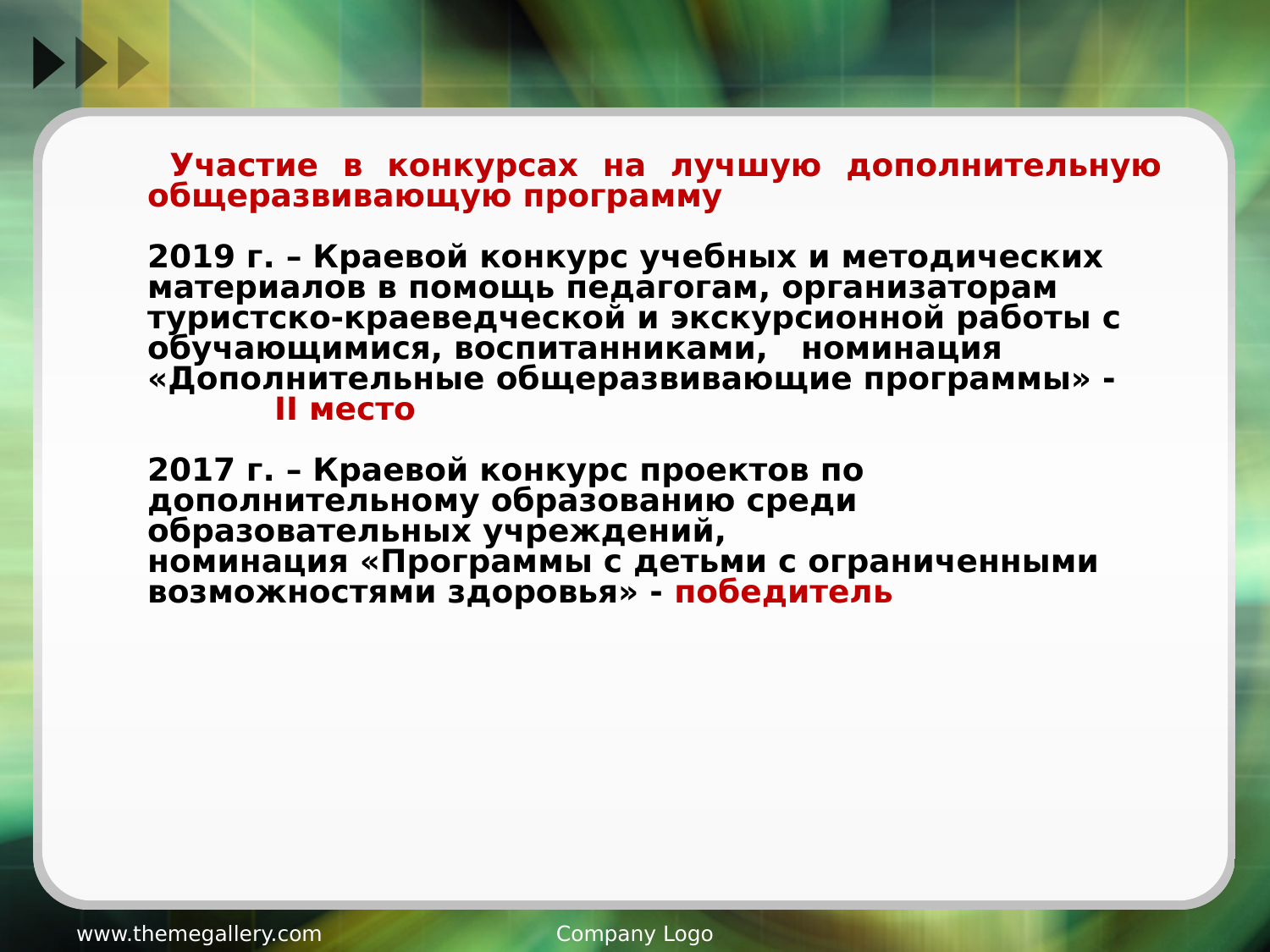

#
 Участие в конкурсах на лучшую дополнительную общеразвивающую программу

2019 г. – Краевой конкурс учебных и методических материалов в помощь педагогам, организаторам туристско-краеведческой и экскурсионной работы с обучающимися, воспитанниками,   номинация «Дополнительные общеразвивающие программы» -
	II место

2017 г. – Краевой конкурс проектов по дополнительному образованию среди образовательных учреждений,
номинация «Программы с детьми с ограниченными возможностями здоровья» - победитель
www.themegallery.com
Company Logo